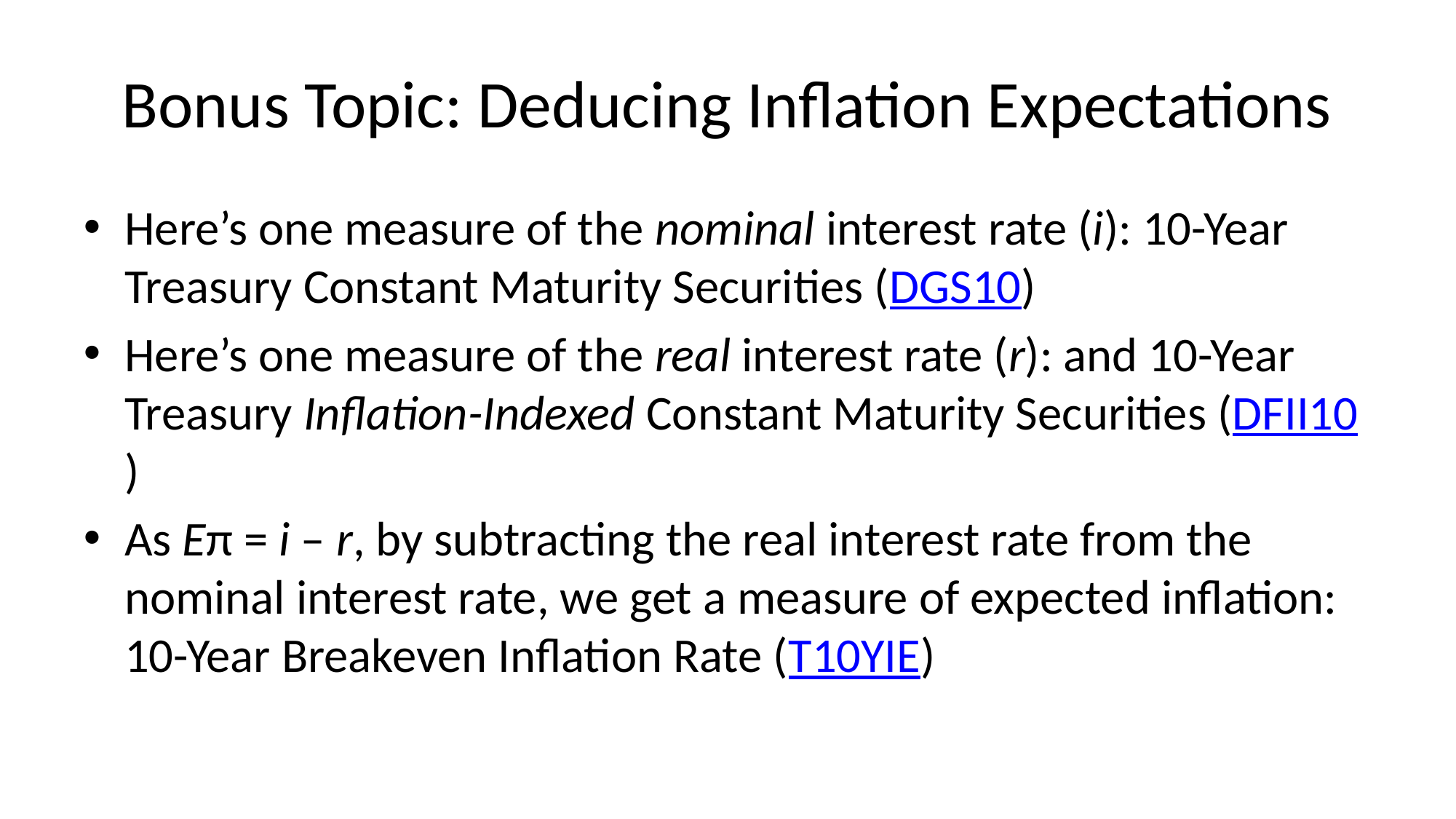

# Bonus Topic: Deducing Inflation Expectations
Here’s one measure of the nominal interest rate (i): 10-Year Treasury Constant Maturity Securities (DGS10)
Here’s one measure of the real interest rate (r): and 10-Year Treasury Inflation-Indexed Constant Maturity Securities (DFII10)
As Eπ = i – r, by subtracting the real interest rate from the nominal interest rate, we get a measure of expected inflation: 10-Year Breakeven Inflation Rate (T10YIE)